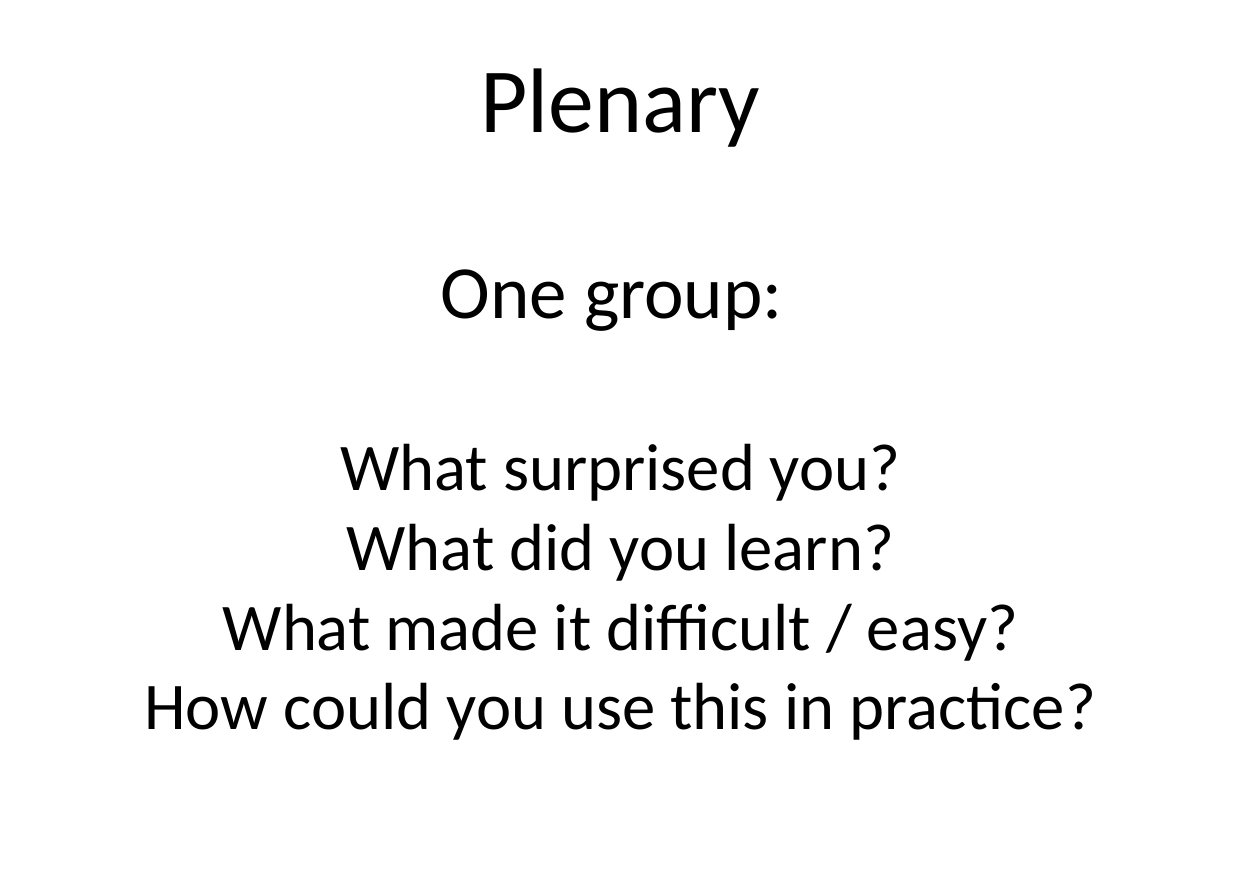

# Plenary
One group:

What surprised you?
What did you learn?
What made it difficult / easy?
How could you use this in practice?